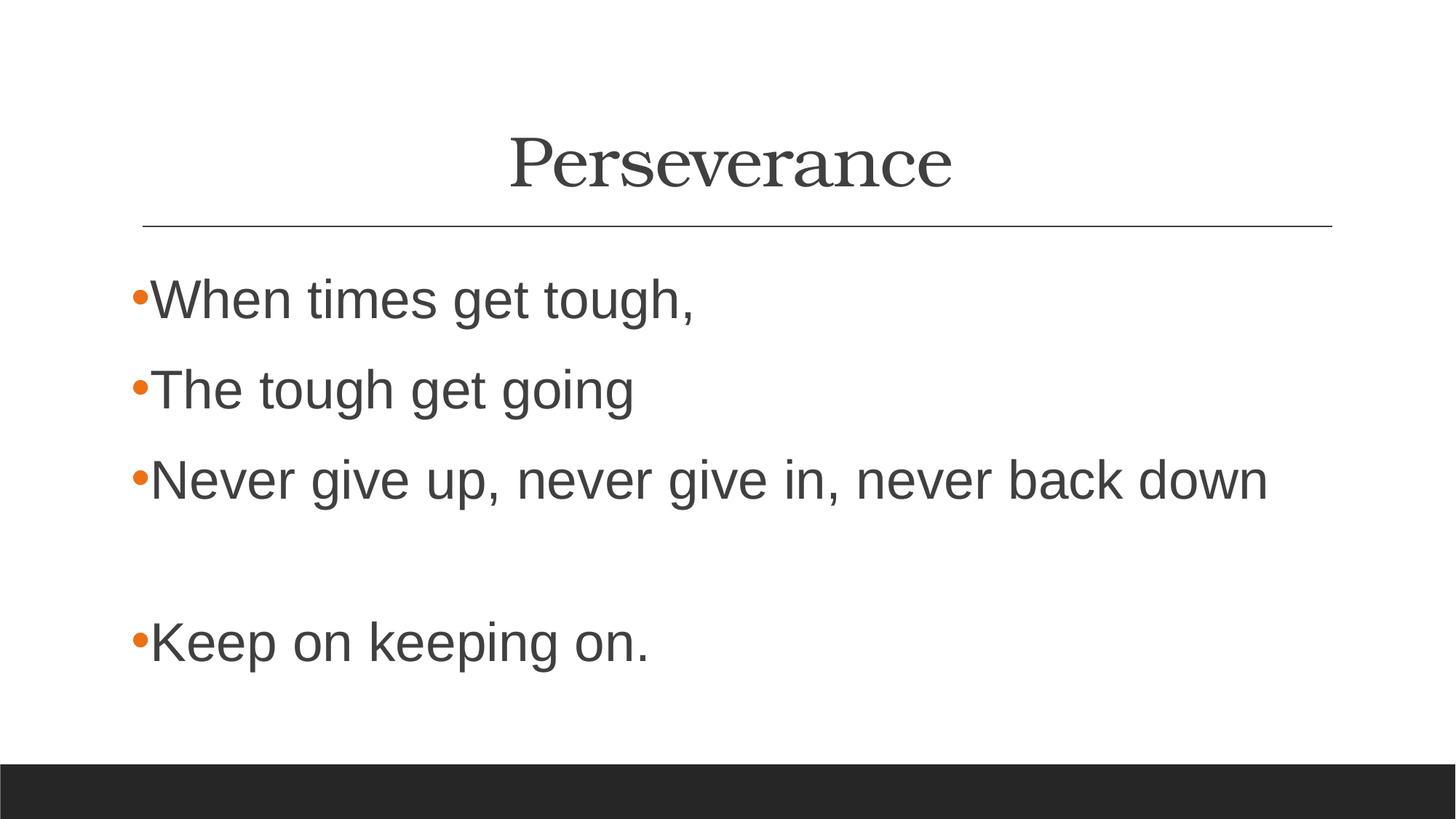

# Perseverance
When times get tough,
The tough get going
Never give up, never give in, never back down
Keep on keeping on.